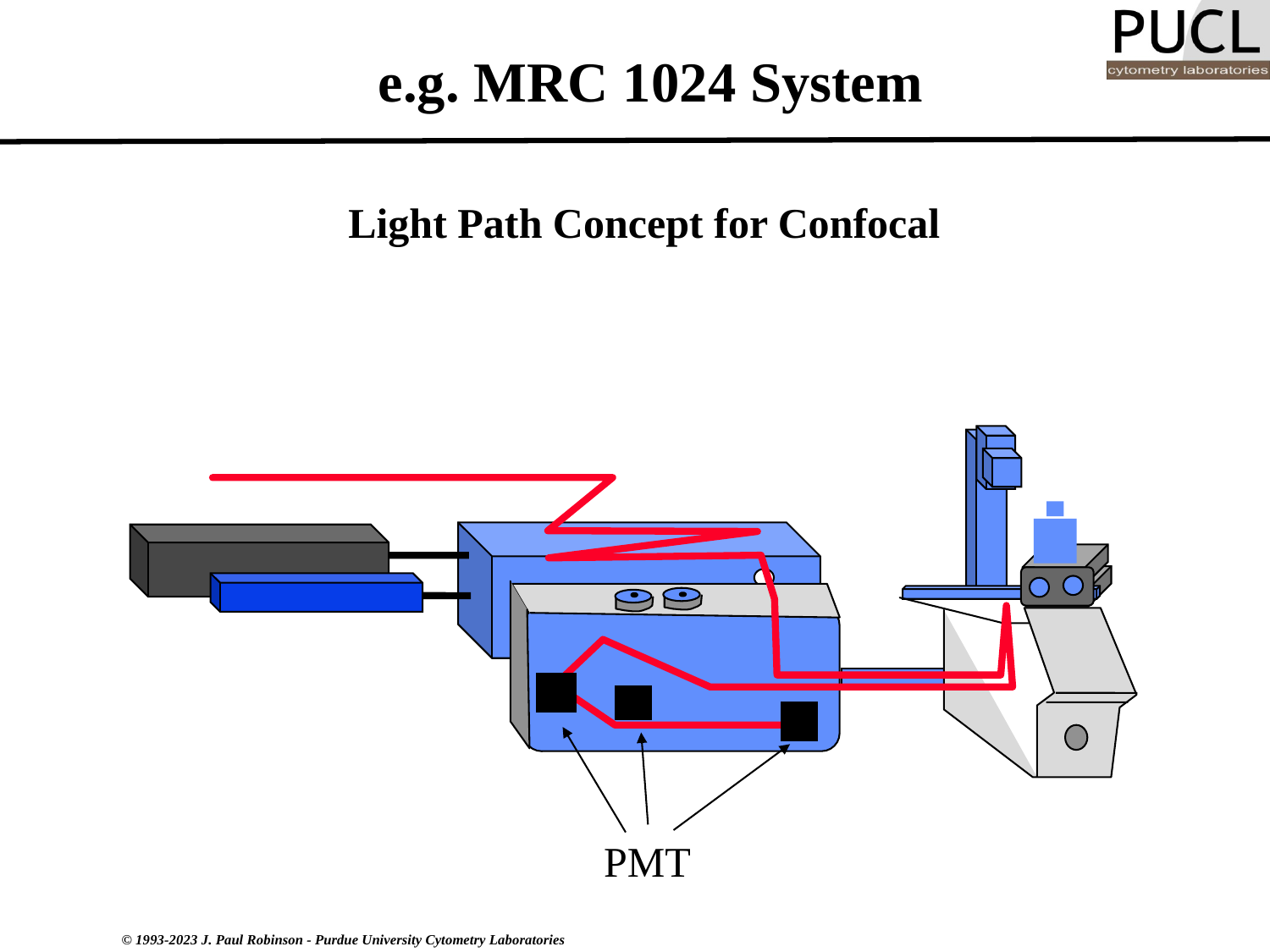

e.g. MRC 1024 System

Light Path Concept for Confocal

PMT